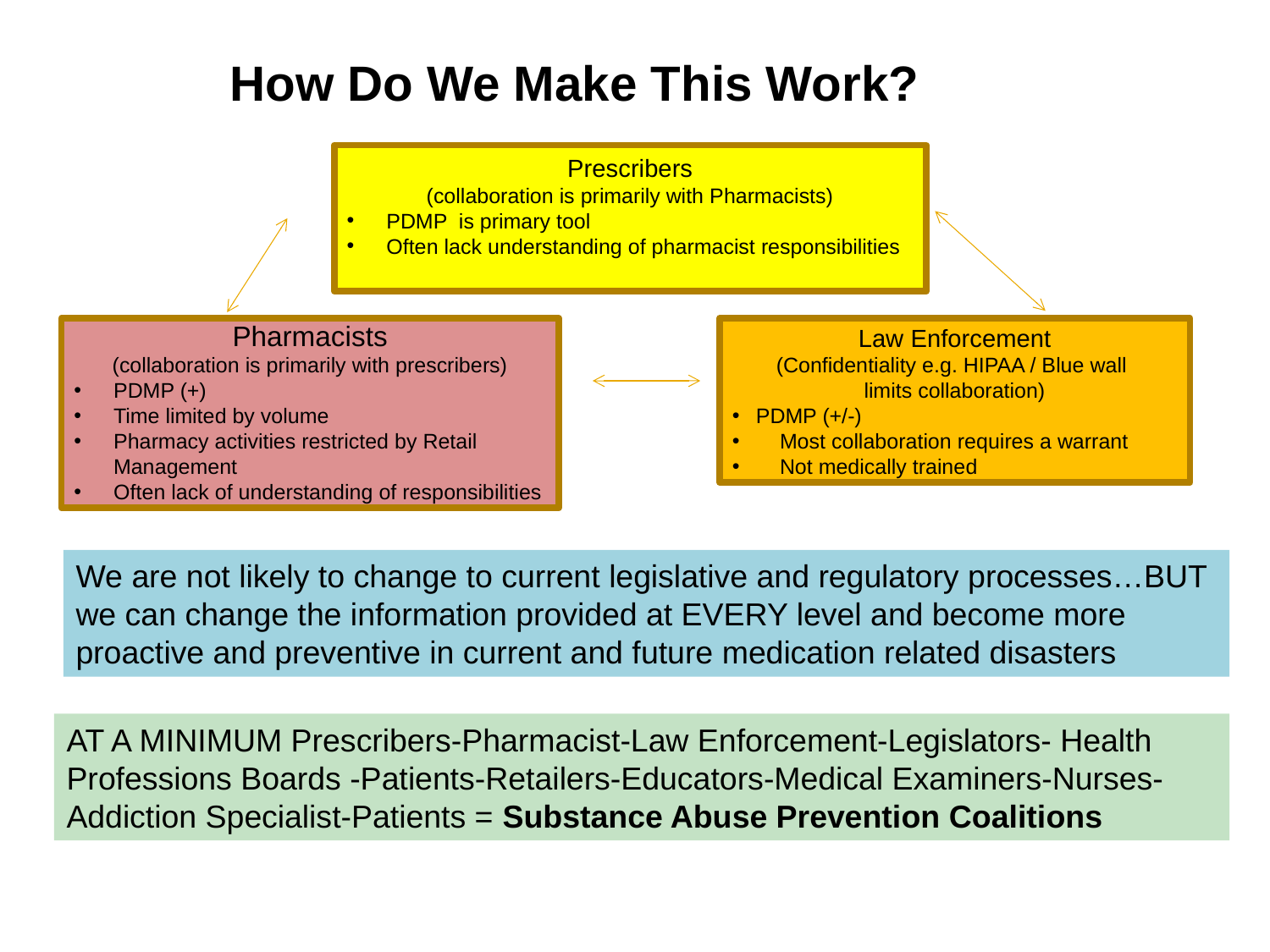

How Do We Make This Work?
Prescribers
(collaboration is primarily with Pharmacists)
PDMP  is primary tool
Often lack understanding of pharmacist responsibilities

Pharmacists
(collaboration is primarily with prescribers)
PDMP (+)
Time limited by volume
Pharmacy activities restricted by Retail Management
Often lack of understanding of responsibilities

Law Enforcement
(Confidentiality e.g. HIPAA / Blue wall
limits collaboration)
PDMP (+/-)
Most collaboration requires a warrant
Not medically trained
We are not likely to change to current legislative and regulatory processes…BUT
we can change the information provided at EVERY level and become more proactive and preventive in current and future medication related disasters
AT A MINIMUM Prescribers-Pharmacist-Law Enforcement-Legislators- Health Professions Boards -Patients-Retailers-Educators-Medical Examiners-Nurses-Addiction Specialist-Patients = Substance Abuse Prevention Coalitions